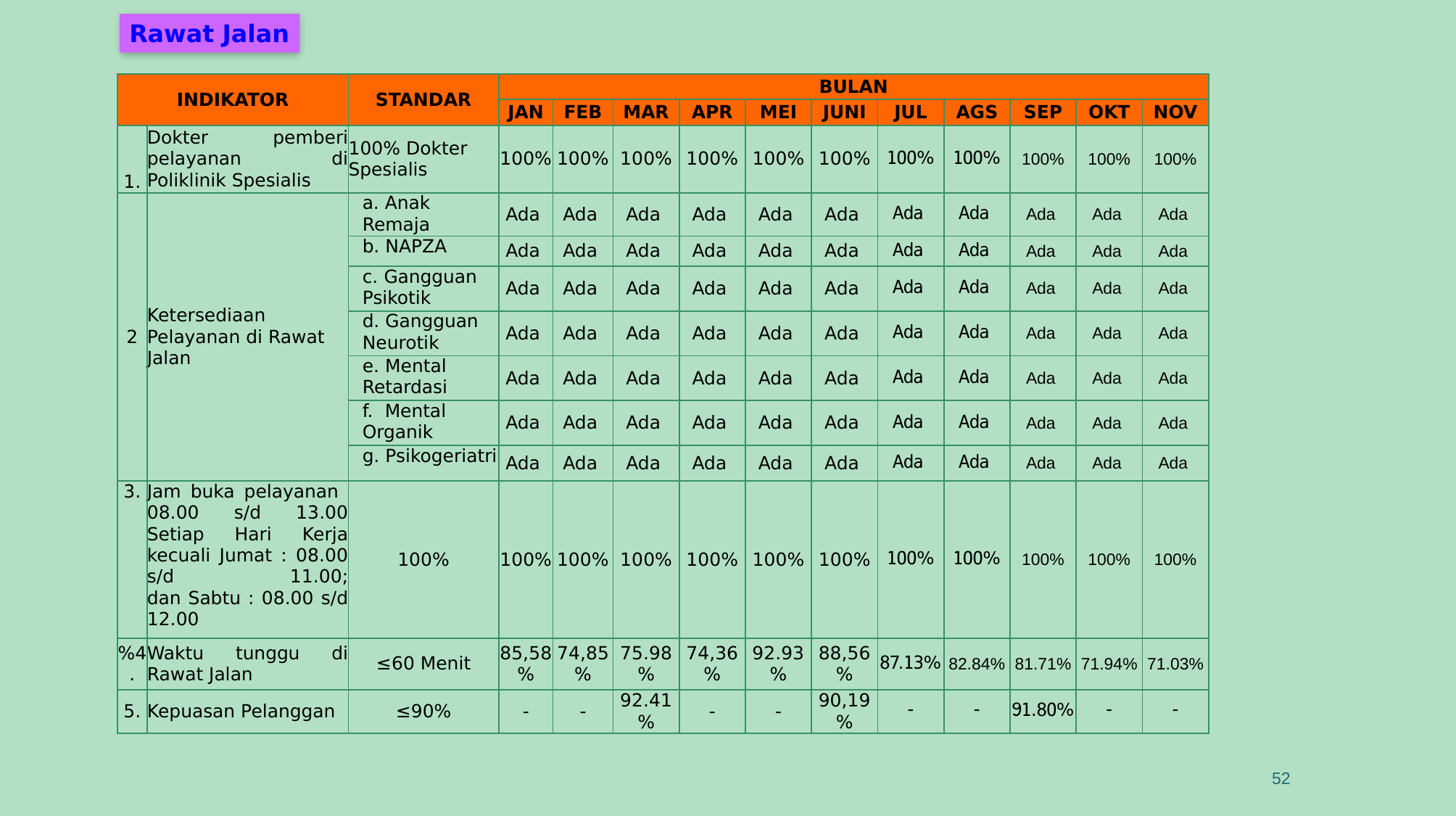

Rawat Jalan
| INDIKATOR |  | STANDAR | BULAN |  |  |  |  |  |  |  |  |  |  |
| --- | --- | --- | --- | --- | --- | --- | --- | --- | --- | --- | --- | --- | --- |
|  |  |  | JAN | FEB | MAR | APR | MEI | JUNI | JUL | AGS | SEP | OKT | NOV |
| 1. | Dokter pemberi pelayanan di Poliklinik Spesialis | 100% Dokter Spesialis | 100% | 100% | 100% | 100% | 100% | 100% | 100% | 100% | 100% | 100% | 100% |
| 2 | Ketersediaan Pelayanan di Rawat Jalan | a. Anak Remaja | Ada | Ada | Ada | Ada | Ada | Ada | Ada | Ada | Ada | Ada | Ada |
|  |  | b. NAPZA | Ada | Ada | Ada | Ada | Ada | Ada | Ada | Ada | Ada | Ada | Ada |
|  |  | c. Gangguan Psikotik | Ada | Ada | Ada | Ada | Ada | Ada | Ada | Ada | Ada | Ada | Ada |
|  |  | d. Gangguan Neurotik | Ada | Ada | Ada | Ada | Ada | Ada | Ada | Ada | Ada | Ada | Ada |
|  |  | e. Mental Retardasi | Ada | Ada | Ada | Ada | Ada | Ada | Ada | Ada | Ada | Ada | Ada |
|  |  | f. Mental Organik | Ada | Ada | Ada | Ada | Ada | Ada | Ada | Ada | Ada | Ada | Ada |
|  |  | g. Psikogeriatri | Ada | Ada | Ada | Ada | Ada | Ada | Ada | Ada | Ada | Ada | Ada |
| 3. | Jam buka pelayanan 08.00 s/d 13.00 Setiap Hari Kerja kecuali Jumat : 08.00 s/d 11.00; dan Sabtu : 08.00 s/d 12.00 | 100% | 100% | 100% | 100% | 100% | 100% | 100% | 100% | 100% | 100% | 100% | 100% |
| %4. | Waktu tunggu di Rawat Jalan | ≤60 Menit | 85,58% | 74,85% | 75.98% | 74,36% | 92.93% | 88,56% | 87.13% | 82.84% | 81.71% | 71.94% | 71.03% |
| 5. | Kepuasan Pelanggan | ≤90% | - | - | 92.41% | - | - | 90,19% | - | - | 91.80% | - | - |
52